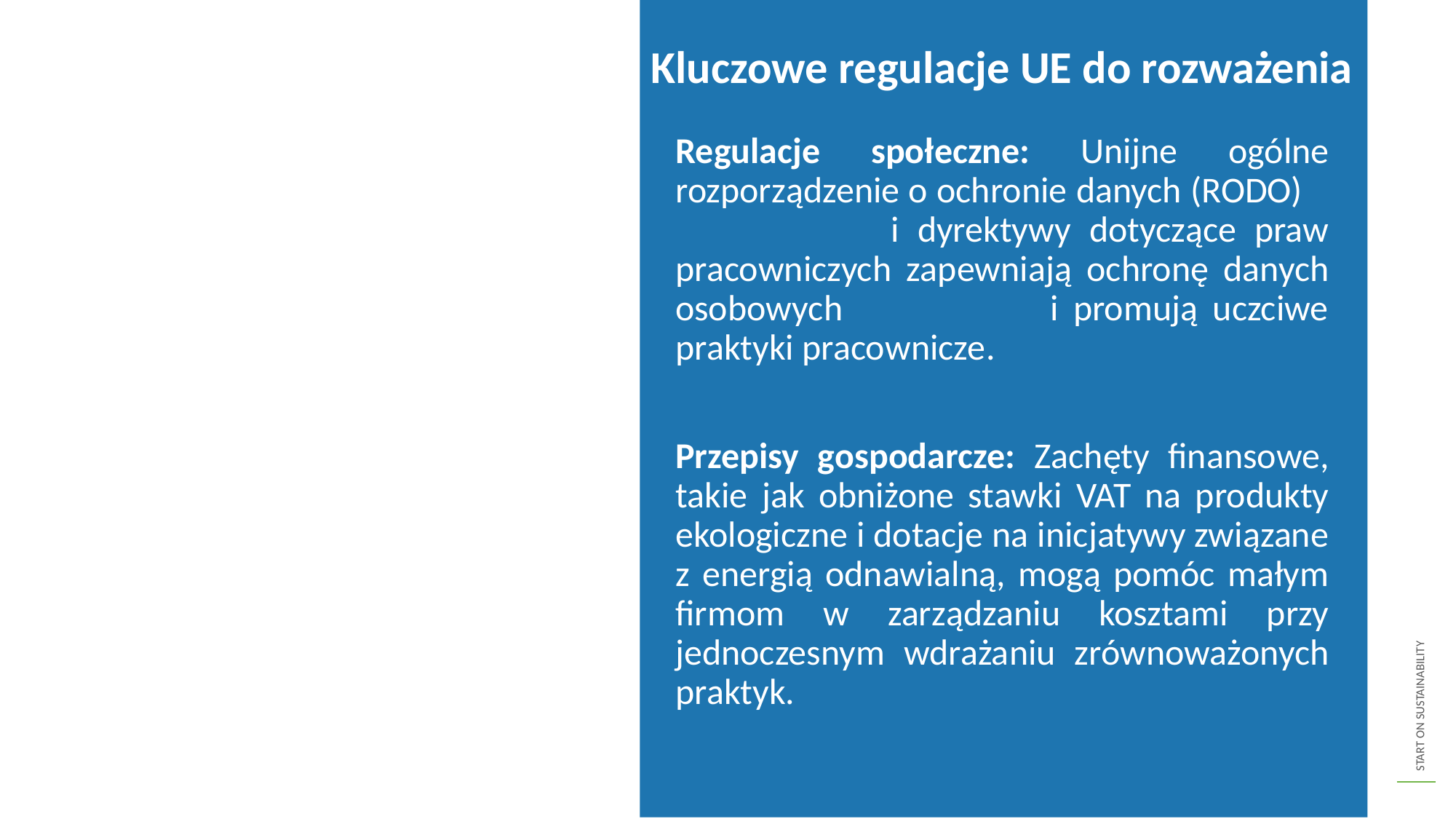

Kluczowe regulacje UE do rozważenia
Regulacje społeczne: Unijne ogólne rozporządzenie o ochronie danych (RODO)                i dyrektywy dotyczące praw pracowniczych zapewniają ochronę danych osobowych              i promują uczciwe praktyki pracownicze.

Przepisy gospodarcze: Zachęty finansowe, takie jak obniżone stawki VAT na produkty ekologiczne i dotacje na inicjatywy związane z energią odnawialną, mogą pomóc małym firmom w zarządzaniu kosztami przy jednoczesnym wdrażaniu zrównoważonych praktyk.